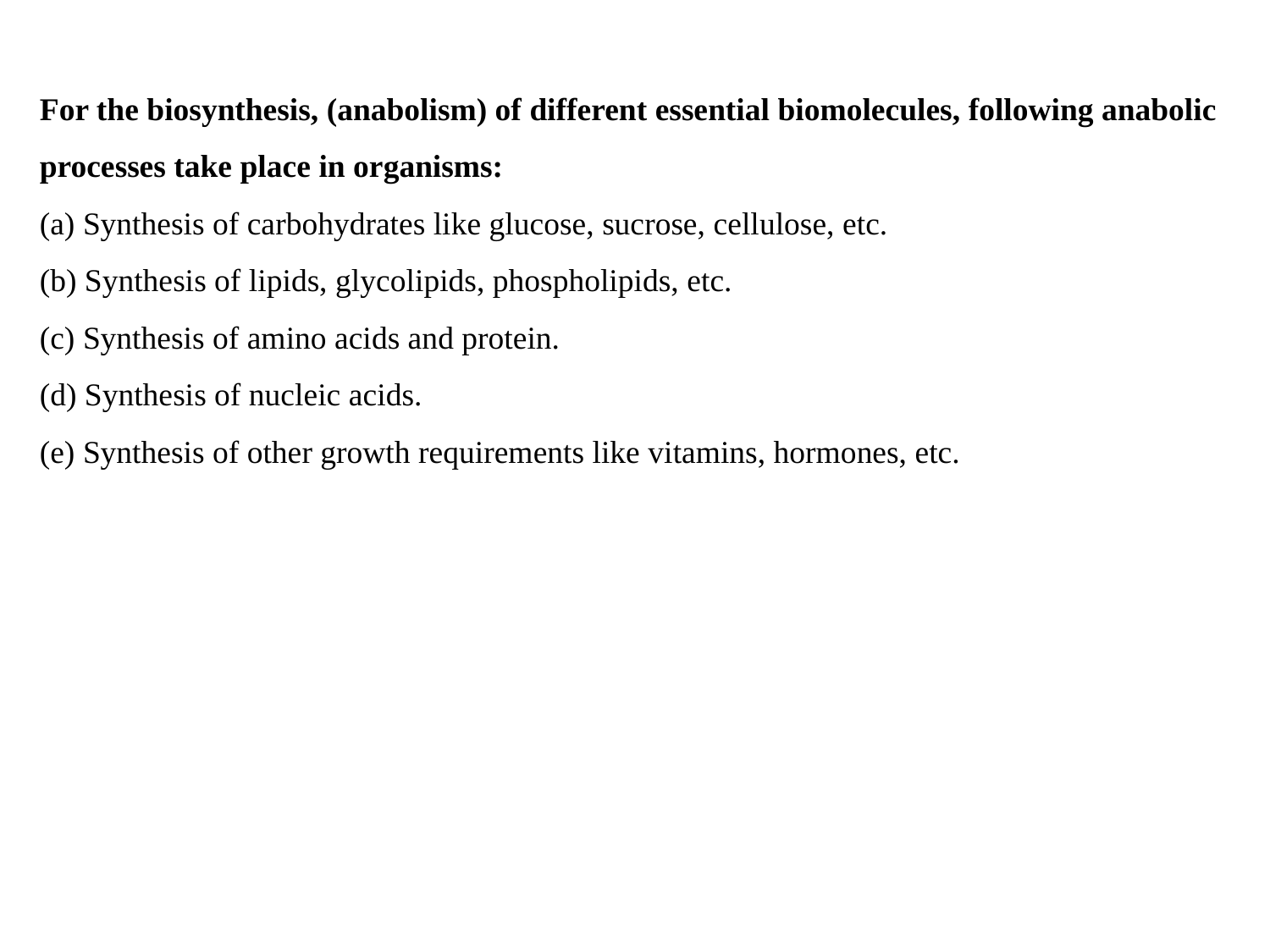

For the biosynthesis, (anabolism) of different essential biomolecules, following anabolic processes take place in organisms:
(a) Synthesis of carbohydrates like glucose, sucrose, cellulose, etc.
(b) Synthesis of lipids, glycolipids, phospholipids, etc.
(c) Synthesis of amino acids and protein.
(d) Synthesis of nucleic acids.
(e) Synthesis of other growth requirements like vitamins, hormones, etc.